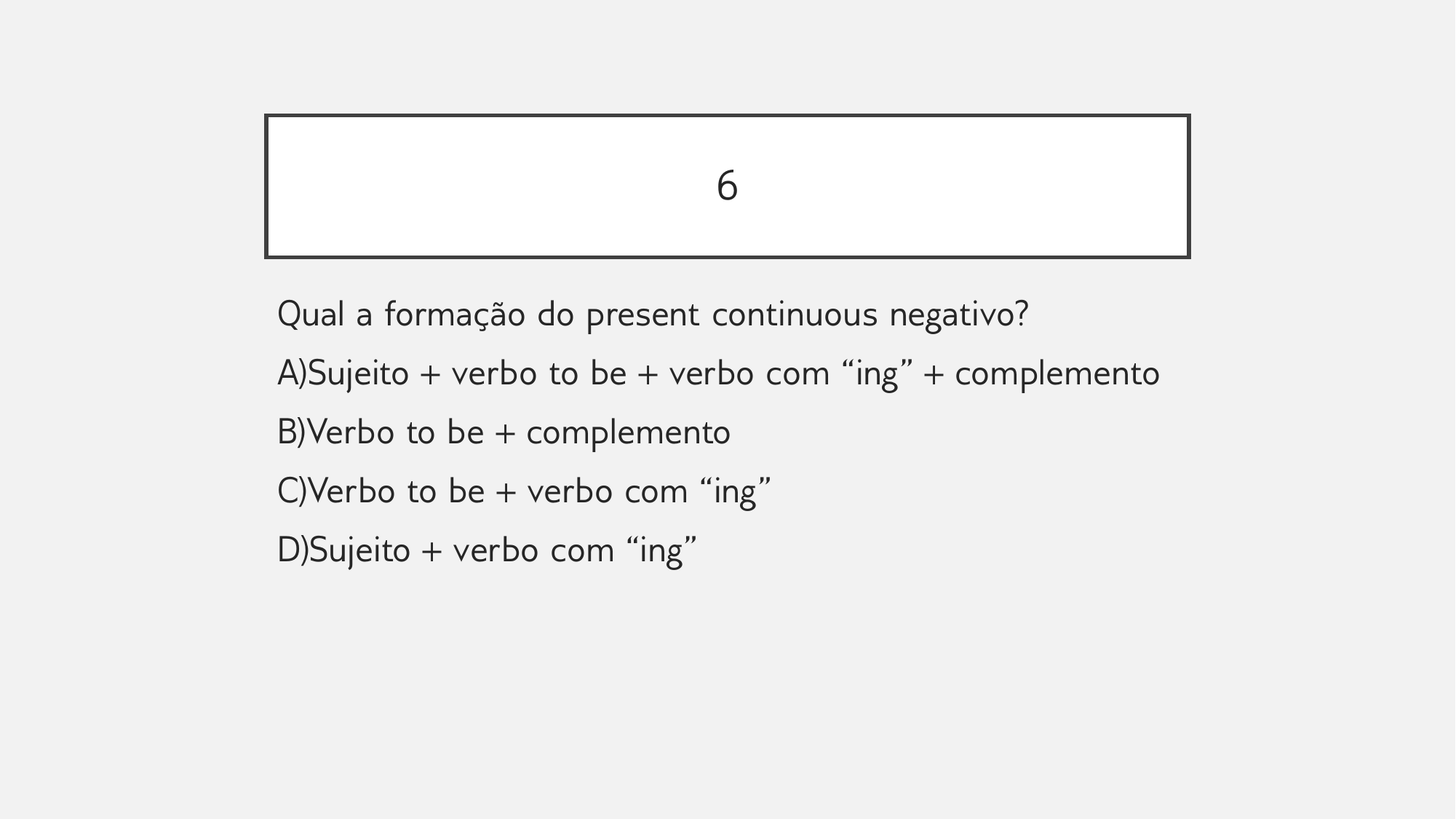

# 6

Qual a formação do present continuous negativo?
A)Sujeito + verbo to be + verbo com “ing” + complemento
B)Verbo to be + complemento
C)Verbo to be + verbo com “ing”
D)Sujeito + verbo com “ing”